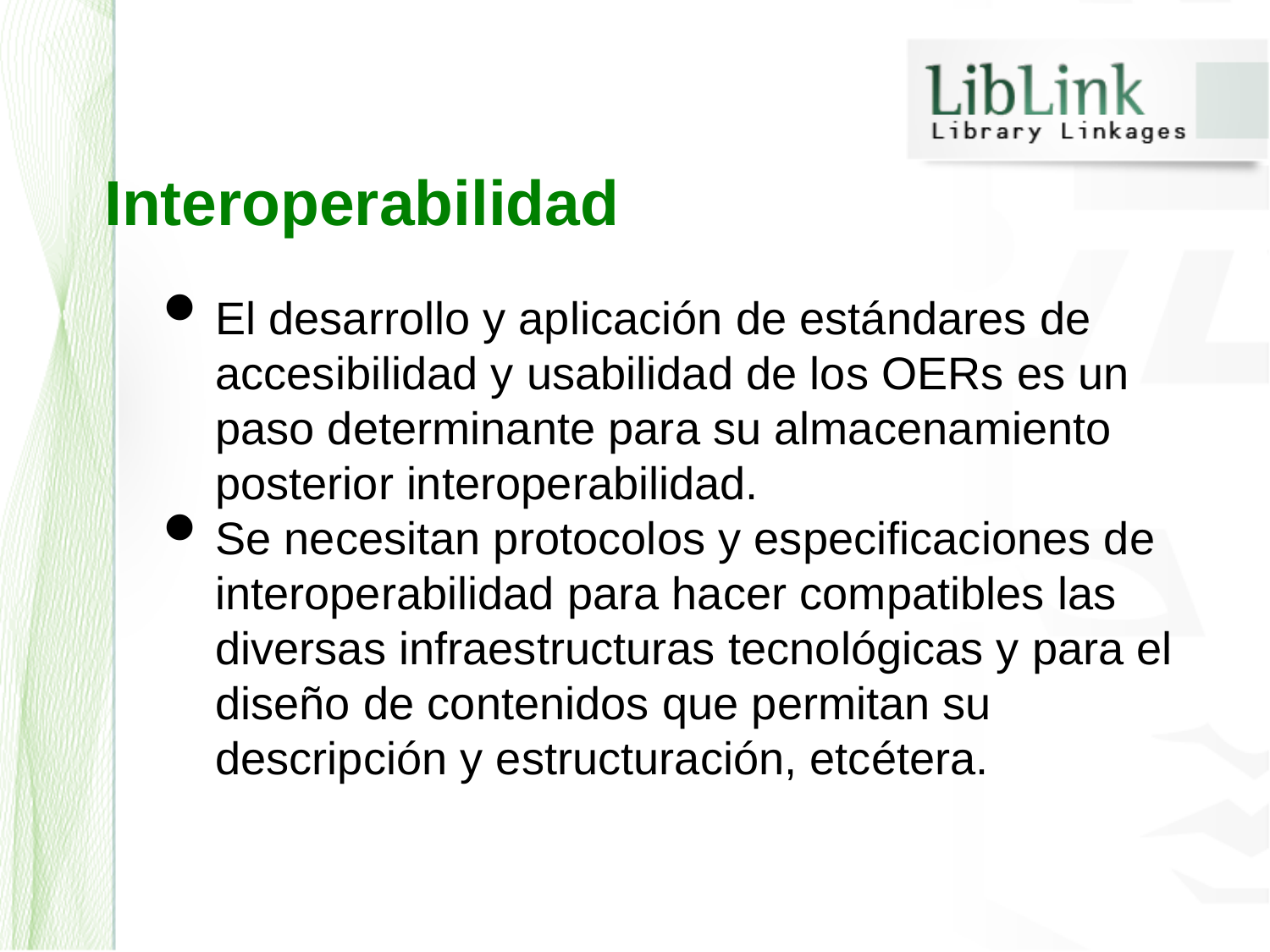

Interoperabilidad
El desarrollo y aplicación de estándares de accesibilidad y usabilidad de los OERs es un paso determinante para su almacenamiento posterior interoperabilidad.
Se necesitan protocolos y especificaciones de interoperabilidad para hacer compatibles las diversas infraestructuras tecnológicas y para el diseño de contenidos que permitan su descripción y estructuración, etcétera.